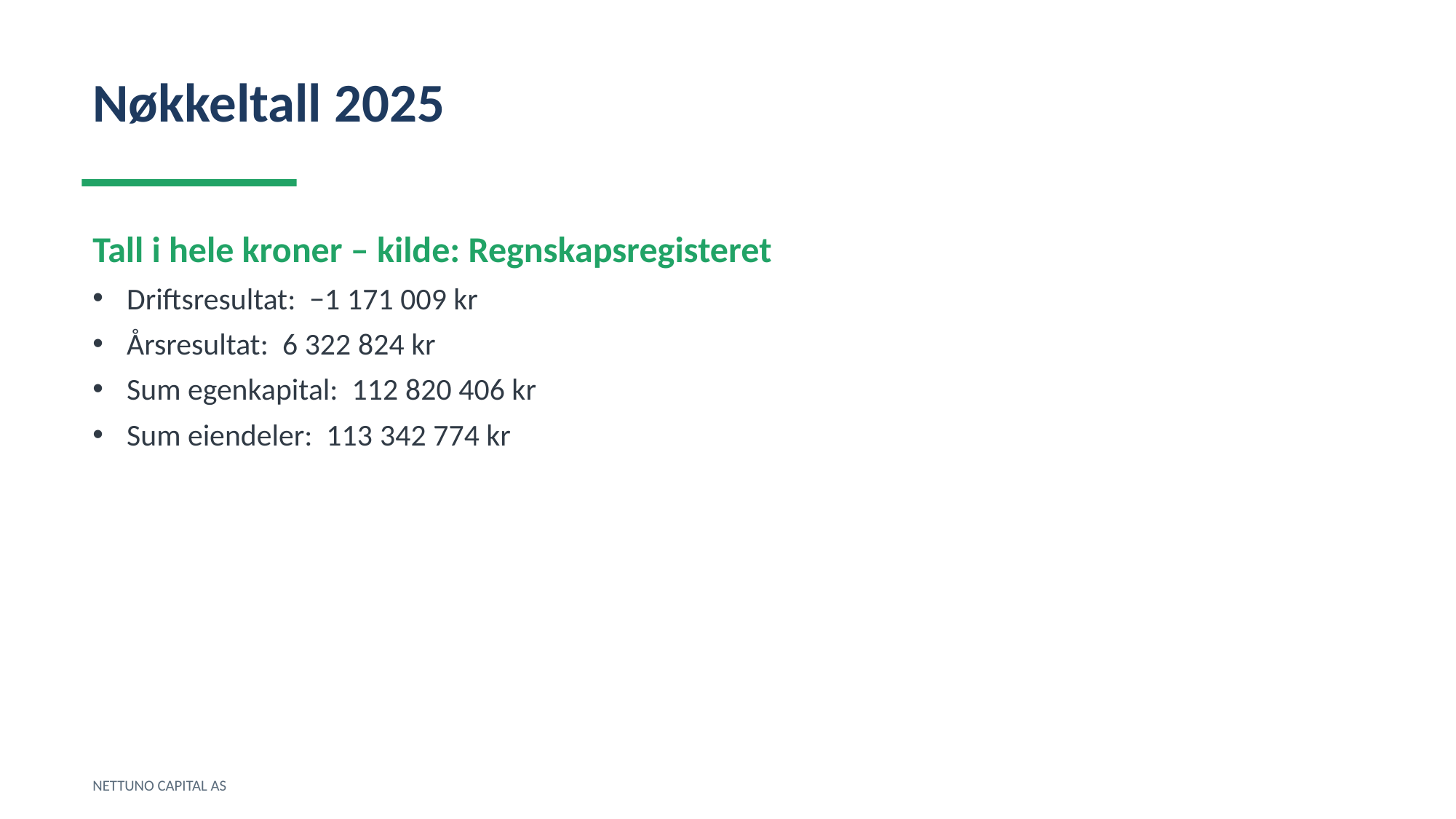

Nøkkeltall 2025

Tall i hele kroner – kilde: Regnskapsregisteret
Driftsresultat:  −1 171 009 kr
Årsresultat:  6 322 824 kr
Sum egenkapital:  112 820 406 kr
Sum eiendeler:  113 342 774 kr
NETTUNO CAPITAL AS